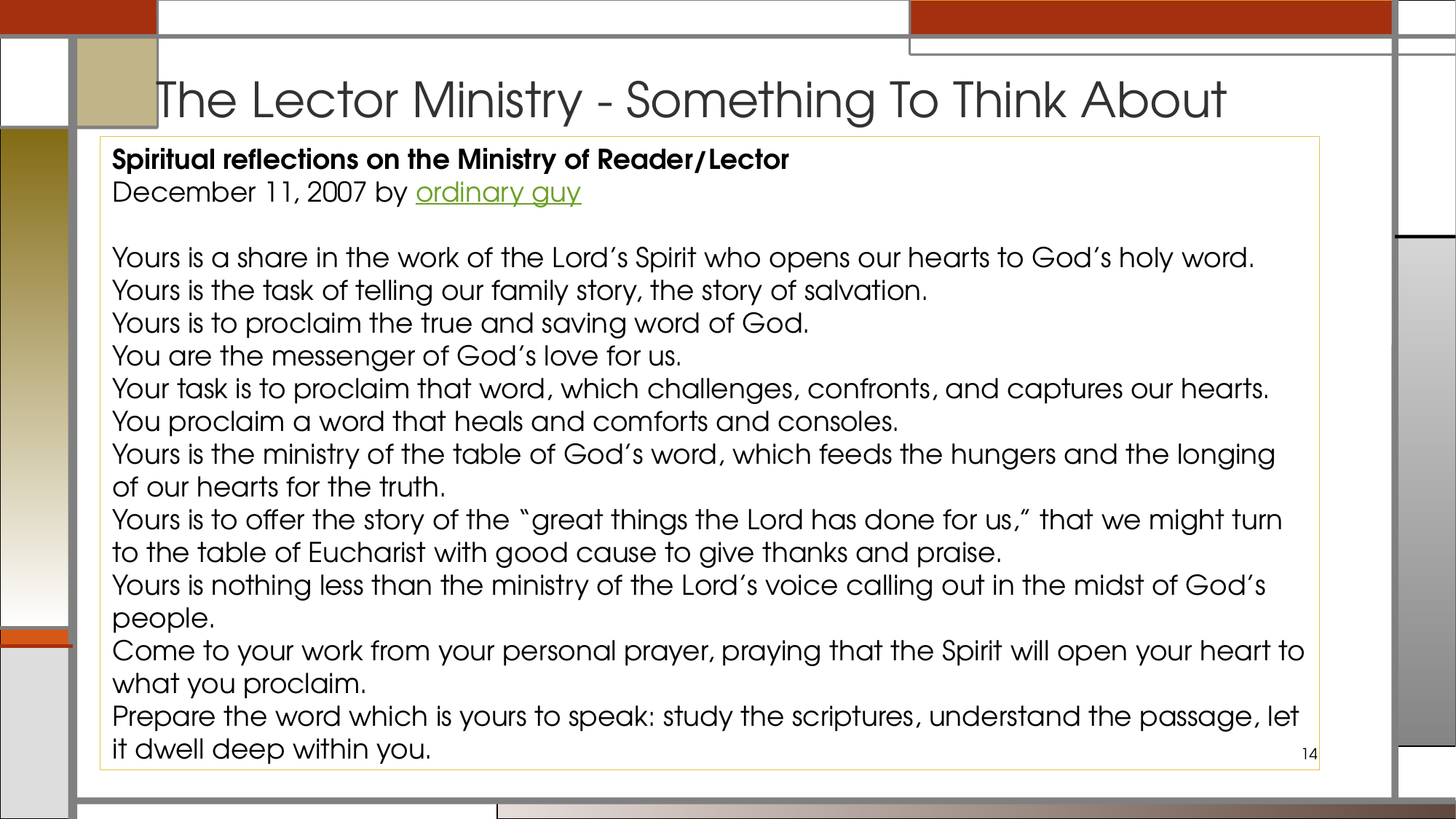

# The Lector Ministry - Something To Think About
Spiritual reflections on the Ministry of Reader/Lector
December 11, 2007 by ordinary guy

Yours is a share in the work of the Lord’s Spirit who opens our hearts to God’s holy word.
Yours is the task of telling our family story, the story of salvation.
Yours is to proclaim the true and saving word of God.
You are the messenger of God’s love for us.
Your task is to proclaim that word, which challenges, confronts, and captures our hearts.
You proclaim a word that heals and comforts and consoles.
Yours is the ministry of the table of God’s word, which feeds the hungers and the longing of our hearts for the truth.
Yours is to offer the story of the “great things the Lord has done for us,” that we might turn to the table of Eucharist with good cause to give thanks and praise.
Yours is nothing less than the ministry of the Lord’s voice calling out in the midst of God’s people.
Come to your work from your personal prayer, praying that the Spirit will open your heart to what you proclaim.
Prepare the word which is yours to speak: study the scriptures, understand the passage, let it dwell deep within you.
14